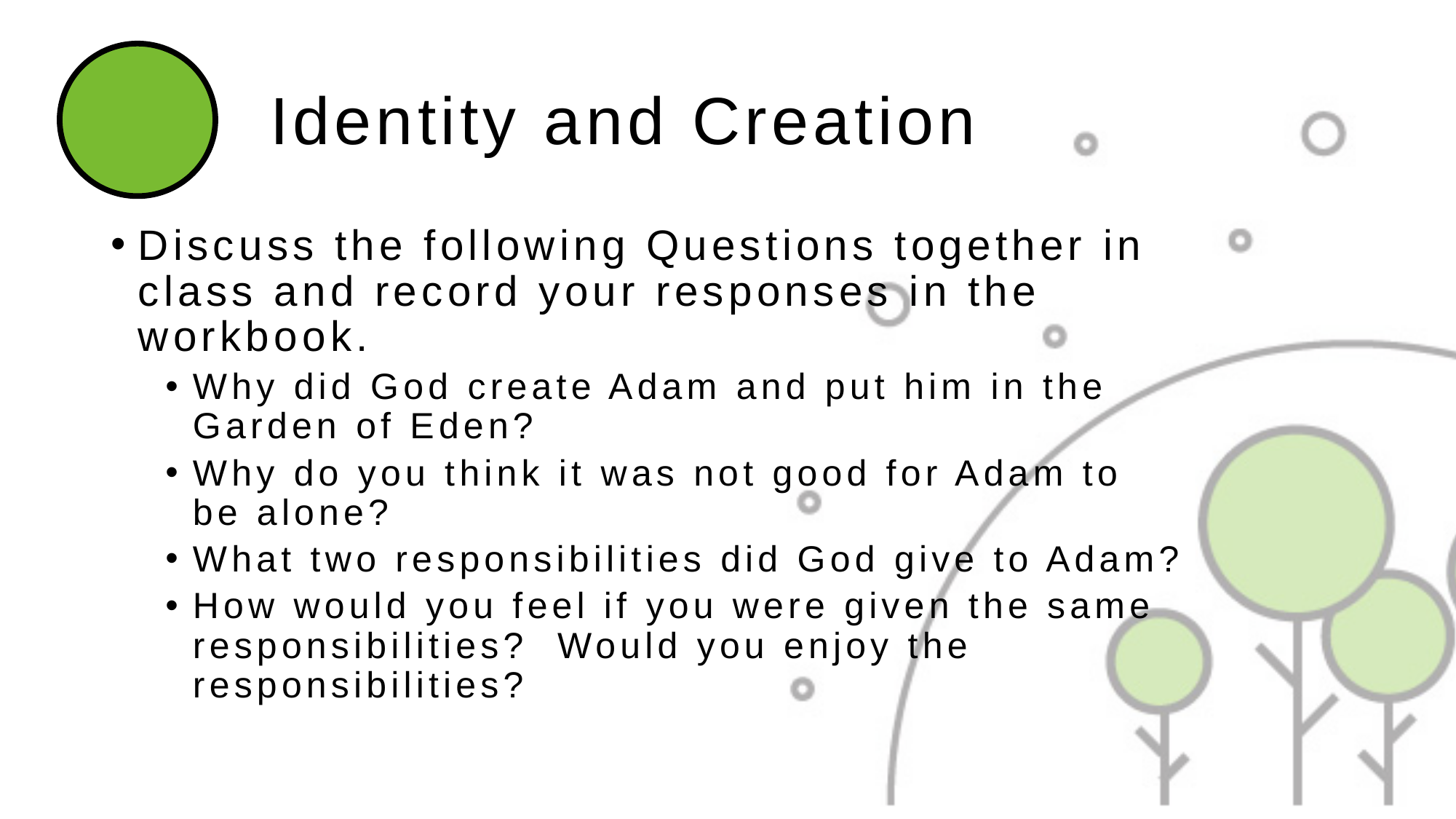

# Identity and Creation
Discuss the following Questions together in class and record your responses in the workbook.
Why did God create Adam and put him in the Garden of Eden?
Why do you think it was not good for Adam to be alone?
What two responsibilities did God give to Adam?
How would you feel if you were given the same responsibilities?  Would you enjoy the responsibilities?